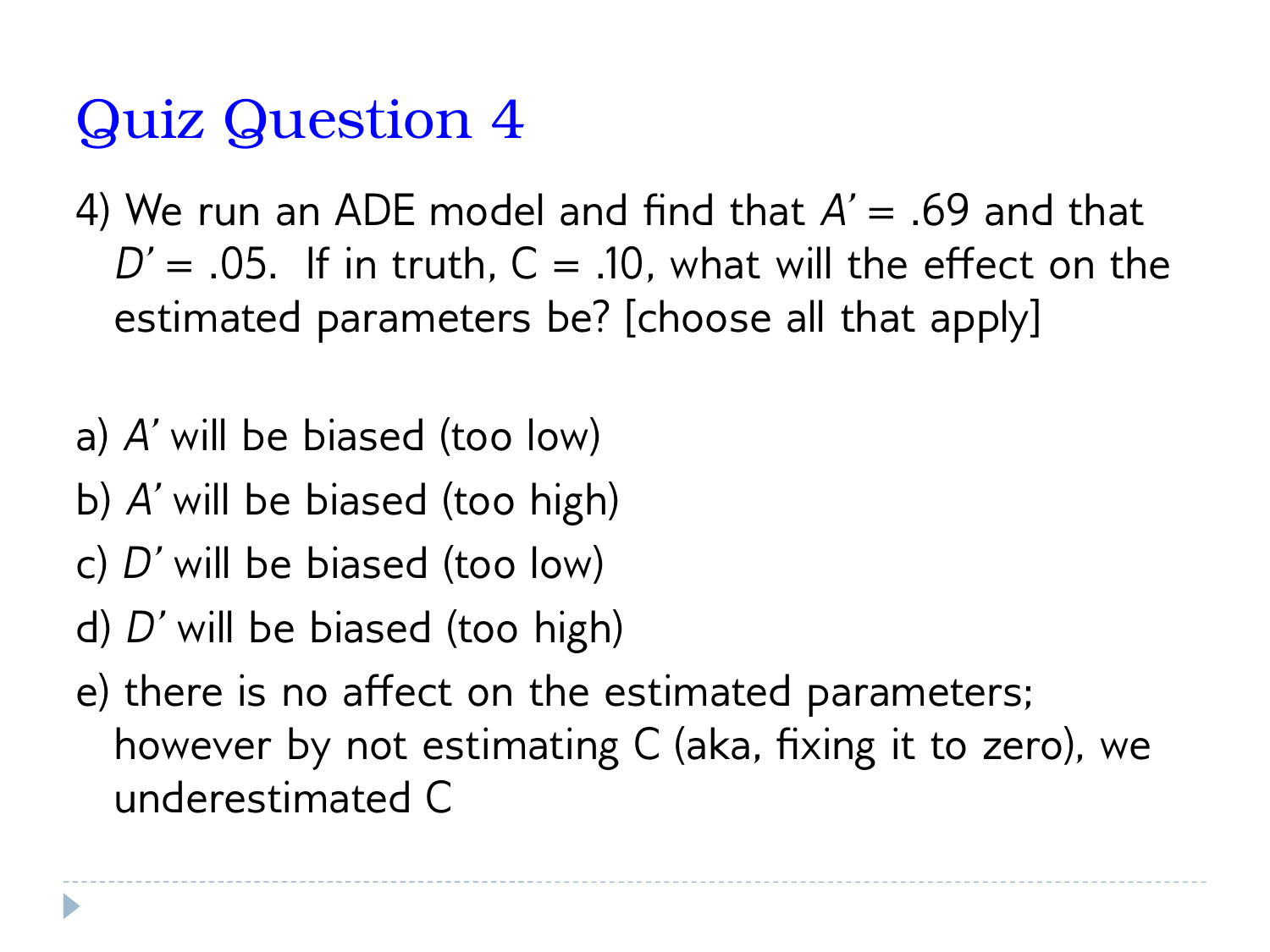

# Quiz Question 4
4) We run an ADE model and find that A’ = .69 and that   D’ = .05.  If in truth, C = .10, what will the effect on the estimated parameters be? [choose all that apply]
a) A’ will be biased (too low)
b) A’ will be biased (too high)
c) D’ will be biased (too low)
d) D’ will be biased (too high)
e) there is no affect on the estimated parameters; however by not estimating C (aka, fixing it to zero), we underestimated C